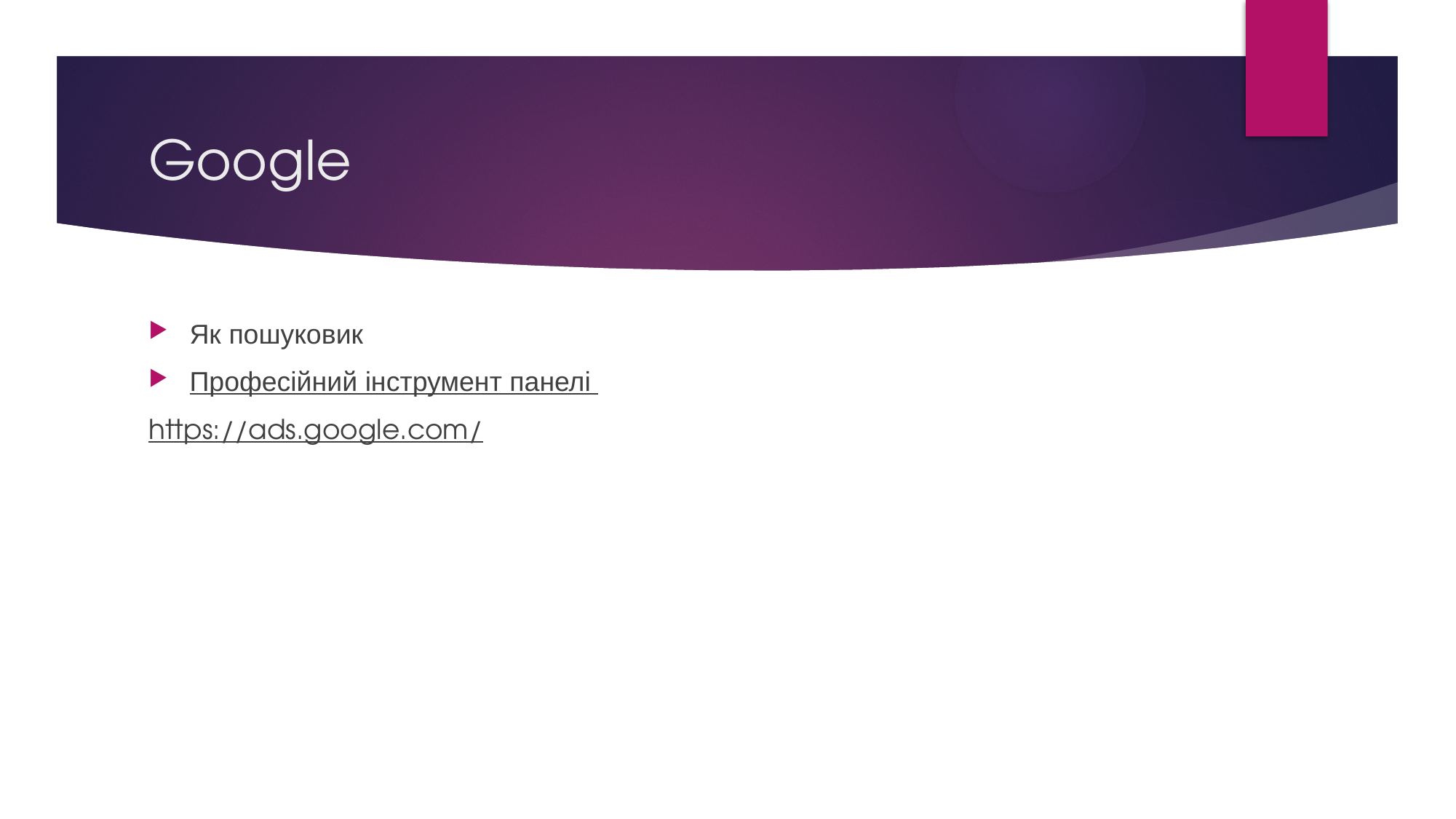

# Google
Як пошуковик
Професійний інструмент панелі
https://ads.google.com/